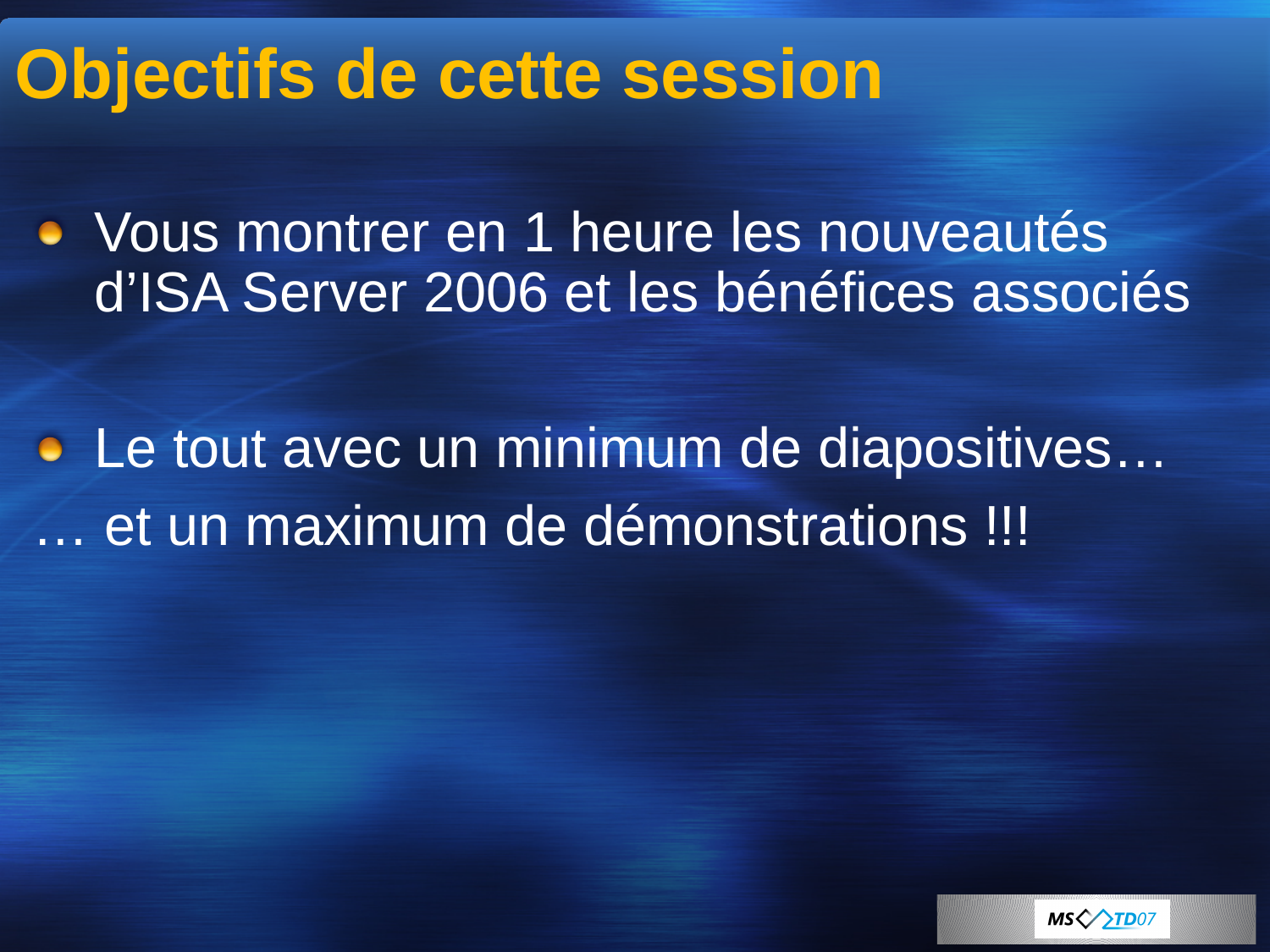

# Objectifs de cette session
Vous montrer en 1 heure les nouveautés d’ISA Server 2006 et les bénéfices associés

Le tout avec un minimum de diapositives…
… et un maximum de démonstrations !!!